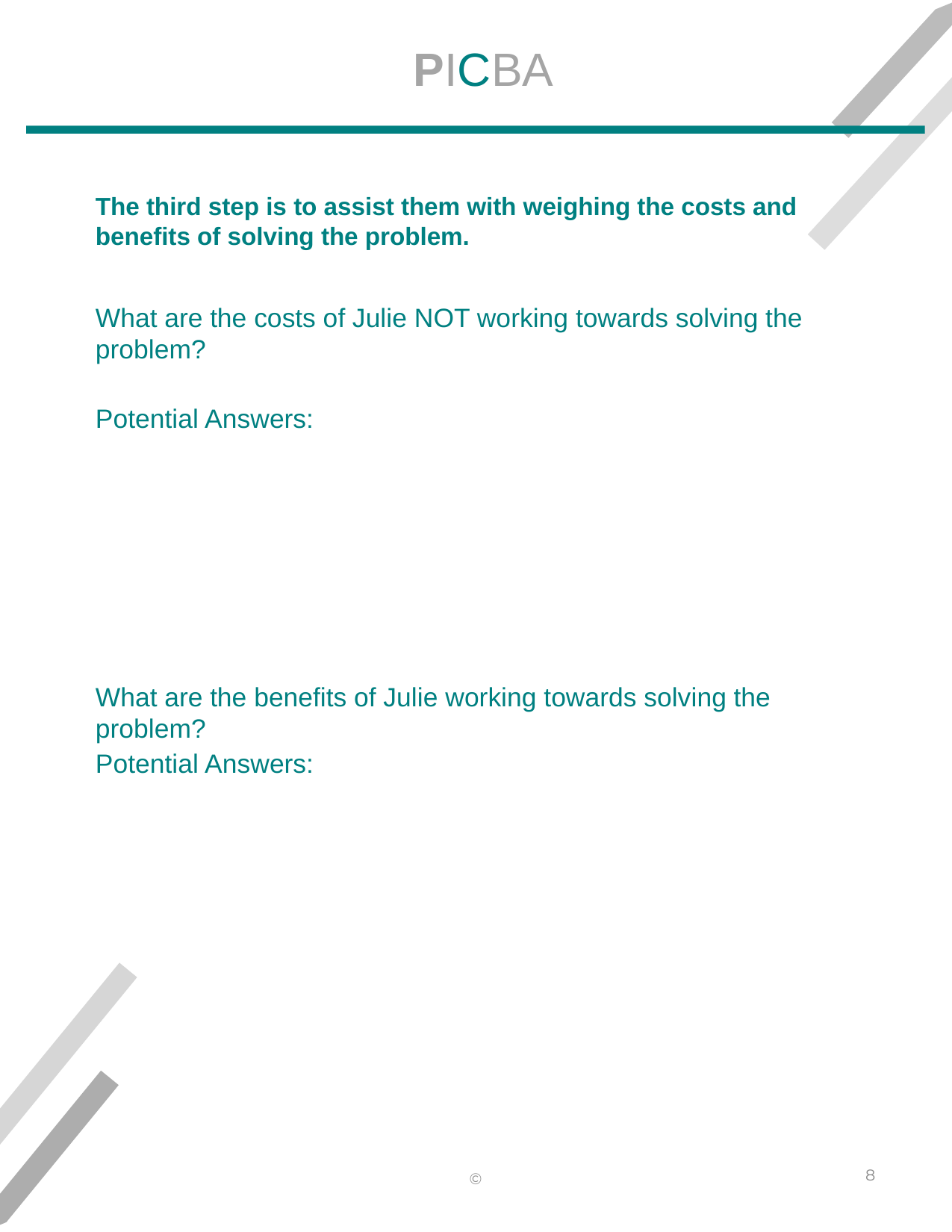

# PICBA
The third step is to assist them with weighing the costs and benefits of solving the problem.

What are the costs of Julie NOT working towards solving the problem?
​
Potential Answers:​

​
What are the benefits of Julie working towards solving the problem?
Potential Answers:​

8
©